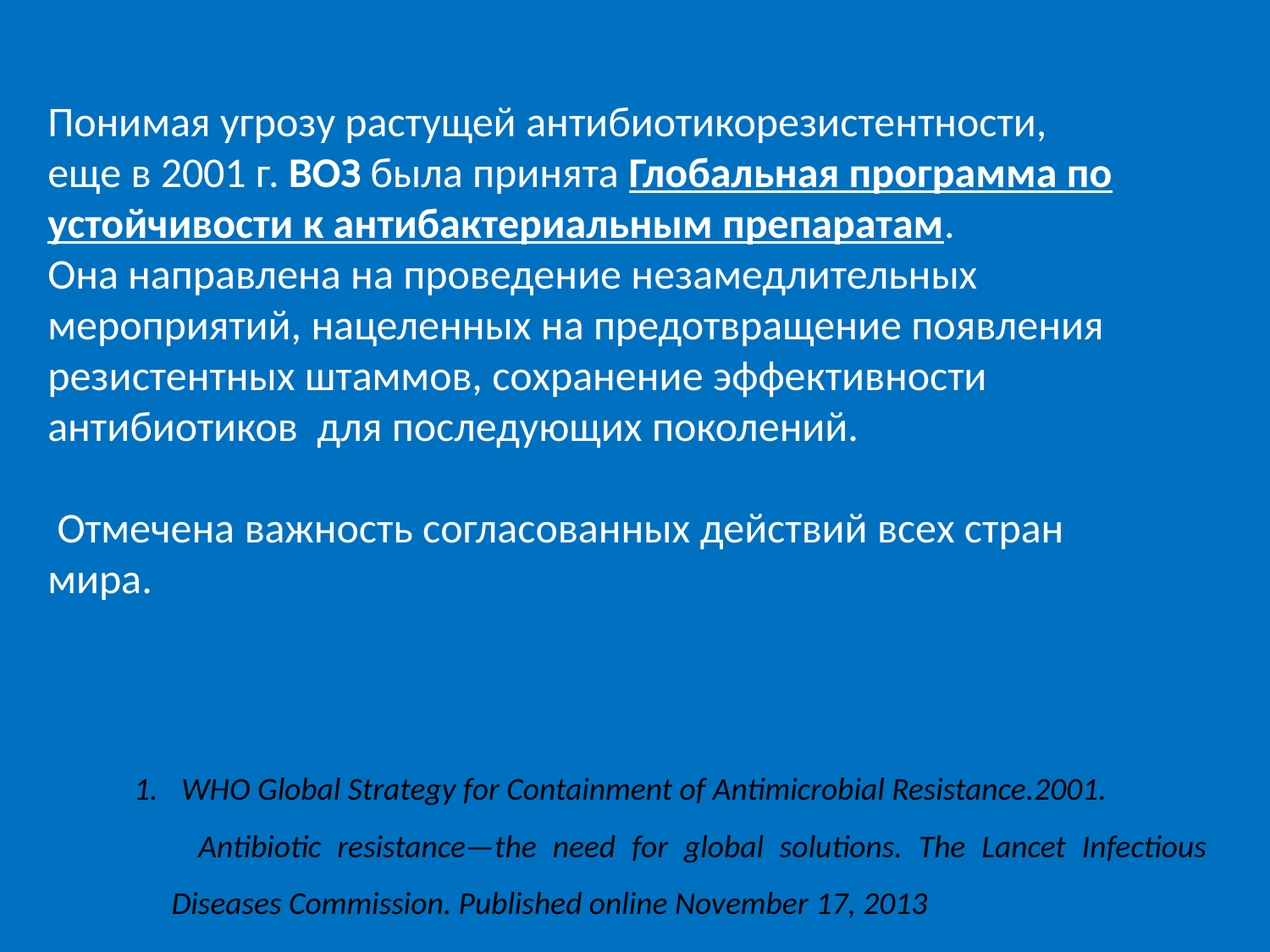

# Понимая угрозу растущей антибиотикорезистентности, еще в 2001 г. ВОЗ была принята Глобальная программа по устойчивости к антибактериальным препаратам. Она направлена на проведение незамедлительных мероприятий, нацеленных на предотвращение появления резистентных штаммов, сохранение эффективности антибиотиков  для последующих поколений. Отмечена важность согласованных действий всех стран мира.

WHO Global Strategy for Containment of Antimicrobial Resistance.2001.
    Antibiotic resistance—the need for global solutions. The Lancet Infectious Diseases Commission. Published online November 17, 2013